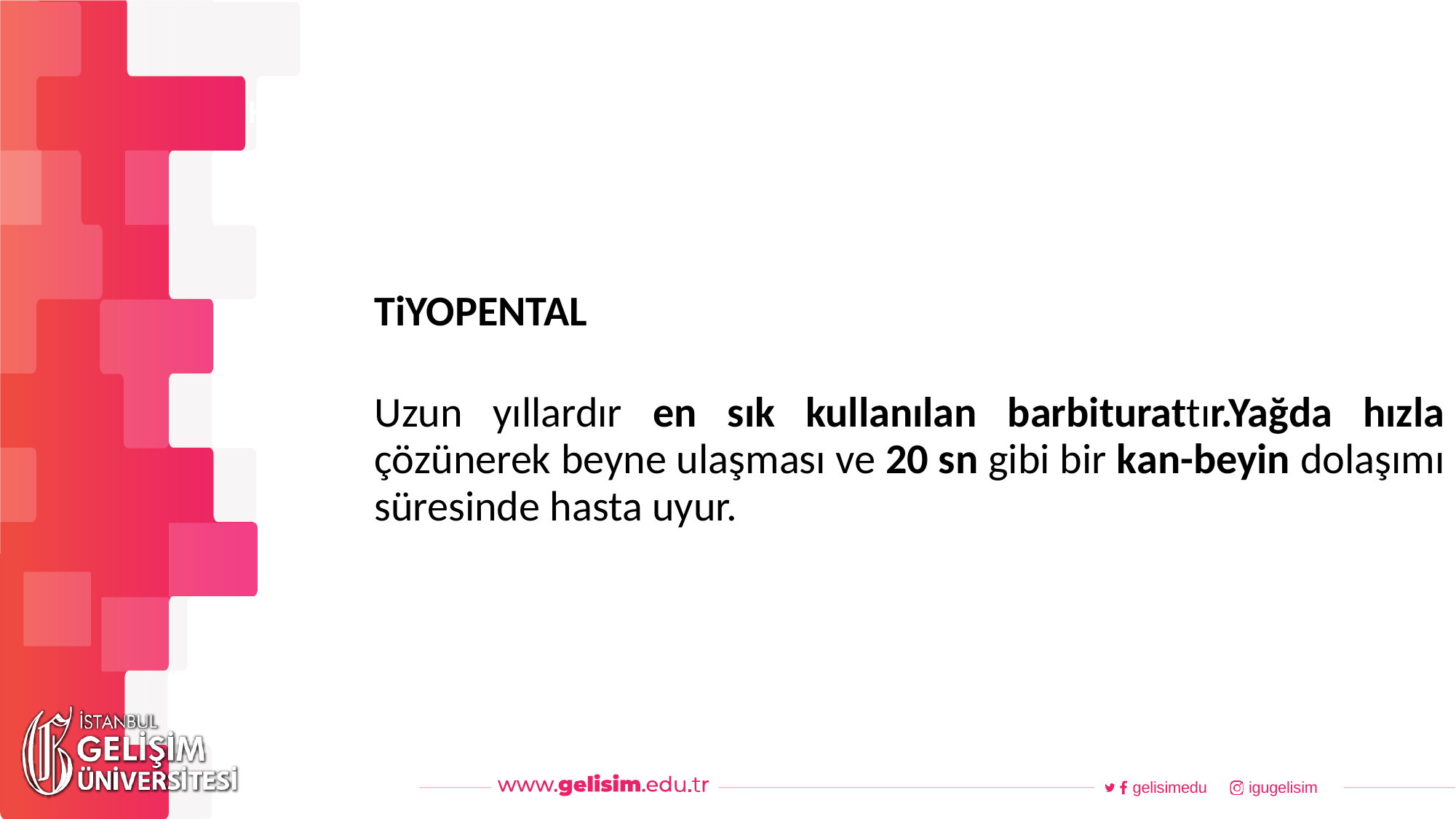

#
Haftalık Akış
TiYOPENTAL

Uzun yıllardır en sık kullanılan barbiturattır.Yağda hızla çözünerek beyne ulaşması ve 20 sn gibi bir kan-beyin dolaşımı süresinde hasta uyur.

gelisimedu
igugelisim